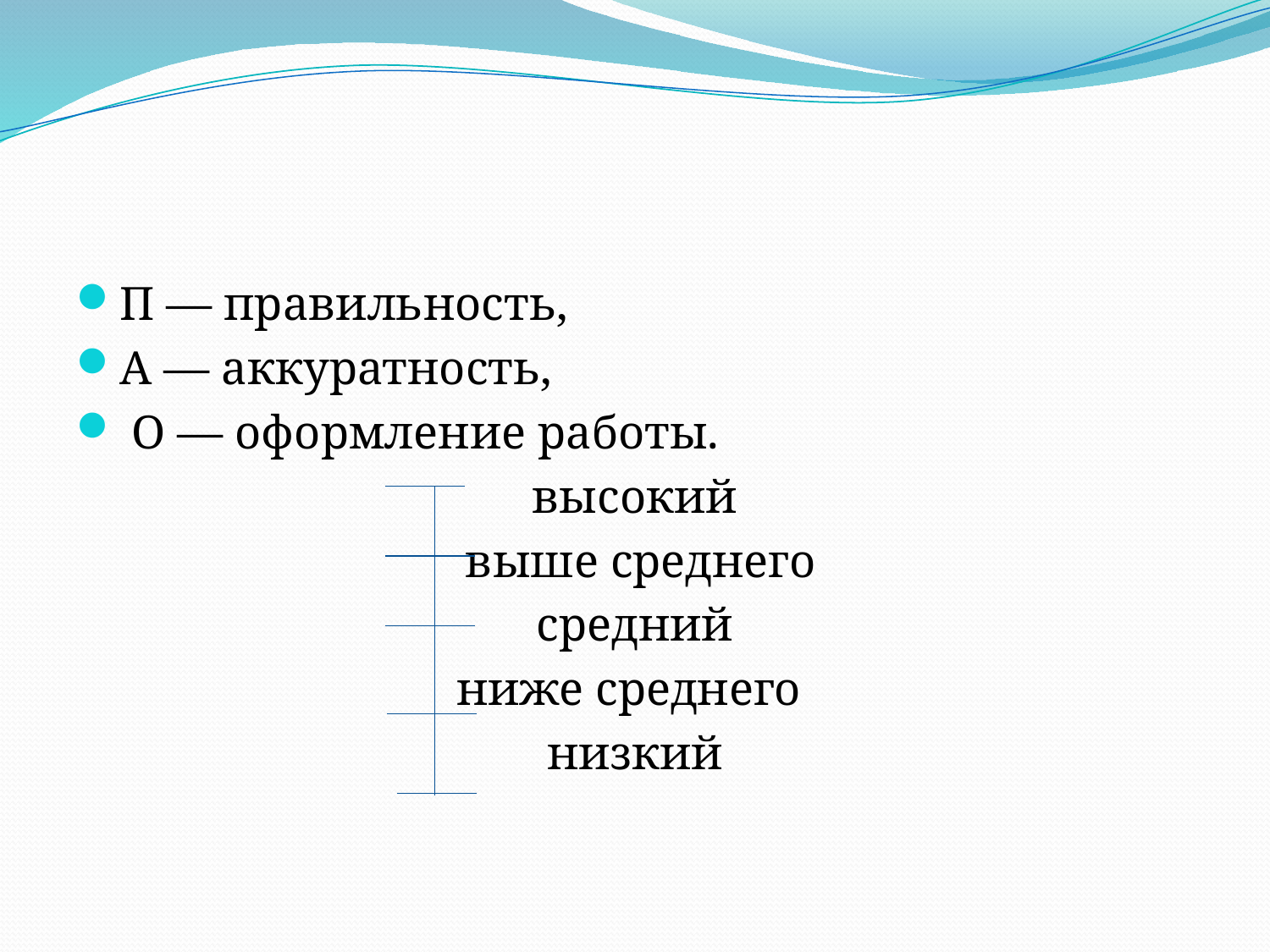

#
П — правильность,
А — аккуратность,
 О — оформление работы.
высокий
 выше среднего
средний
ниже среднего
низкий